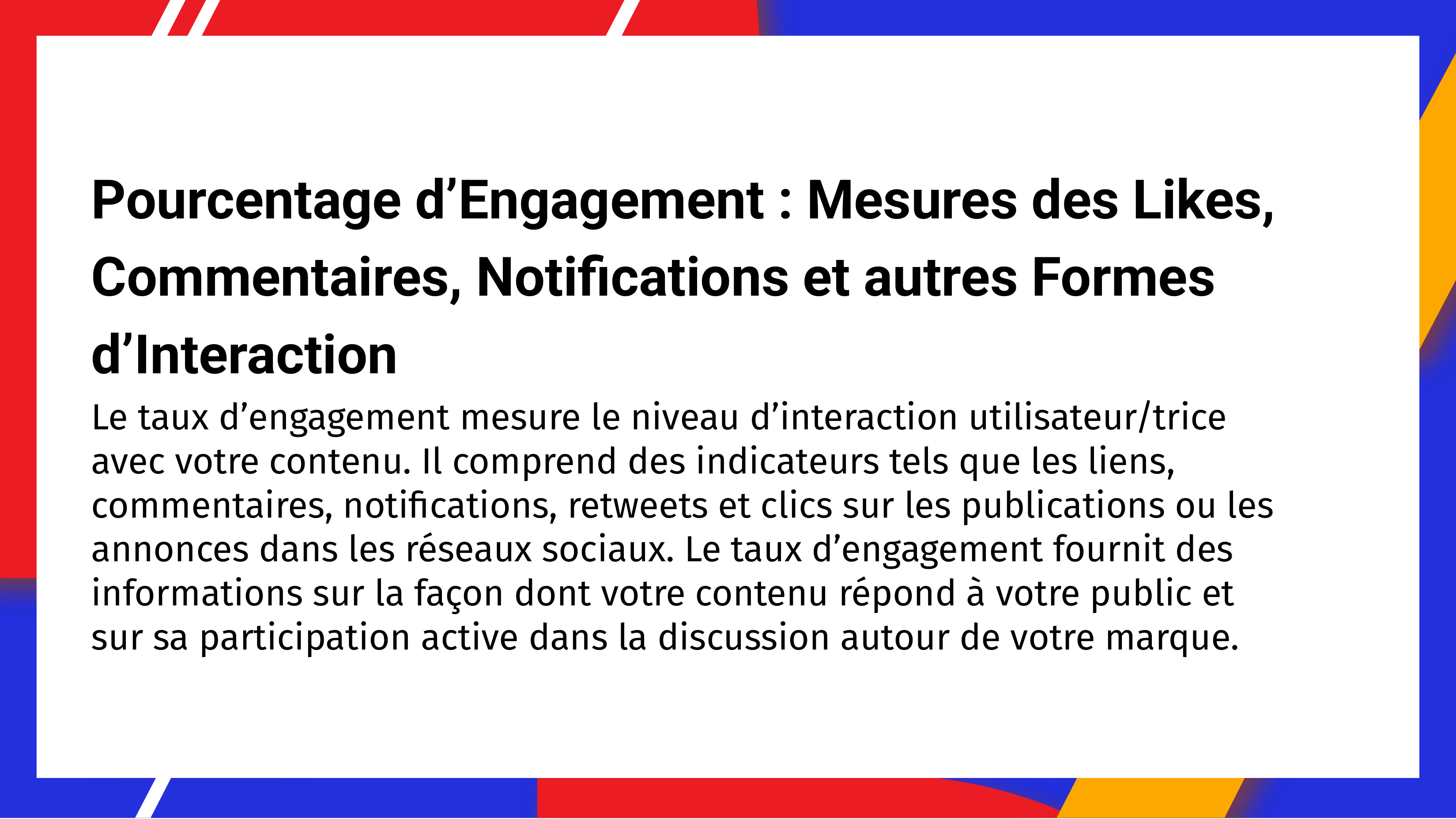

# Pourcentage d’Engagement : Mesures des Likes, Commentaires, Notifications et autres Formes d’Interaction
Le taux d’engagement mesure le niveau d’interaction utilisateur/trice avec votre contenu. Il comprend des indicateurs tels que les liens, commentaires, notifications, retweets et clics sur les publications ou les annonces dans les réseaux sociaux. Le taux d’engagement fournit des informations sur la façon dont votre contenu répond à votre public et sur sa participation active dans la discussion autour de votre marque.